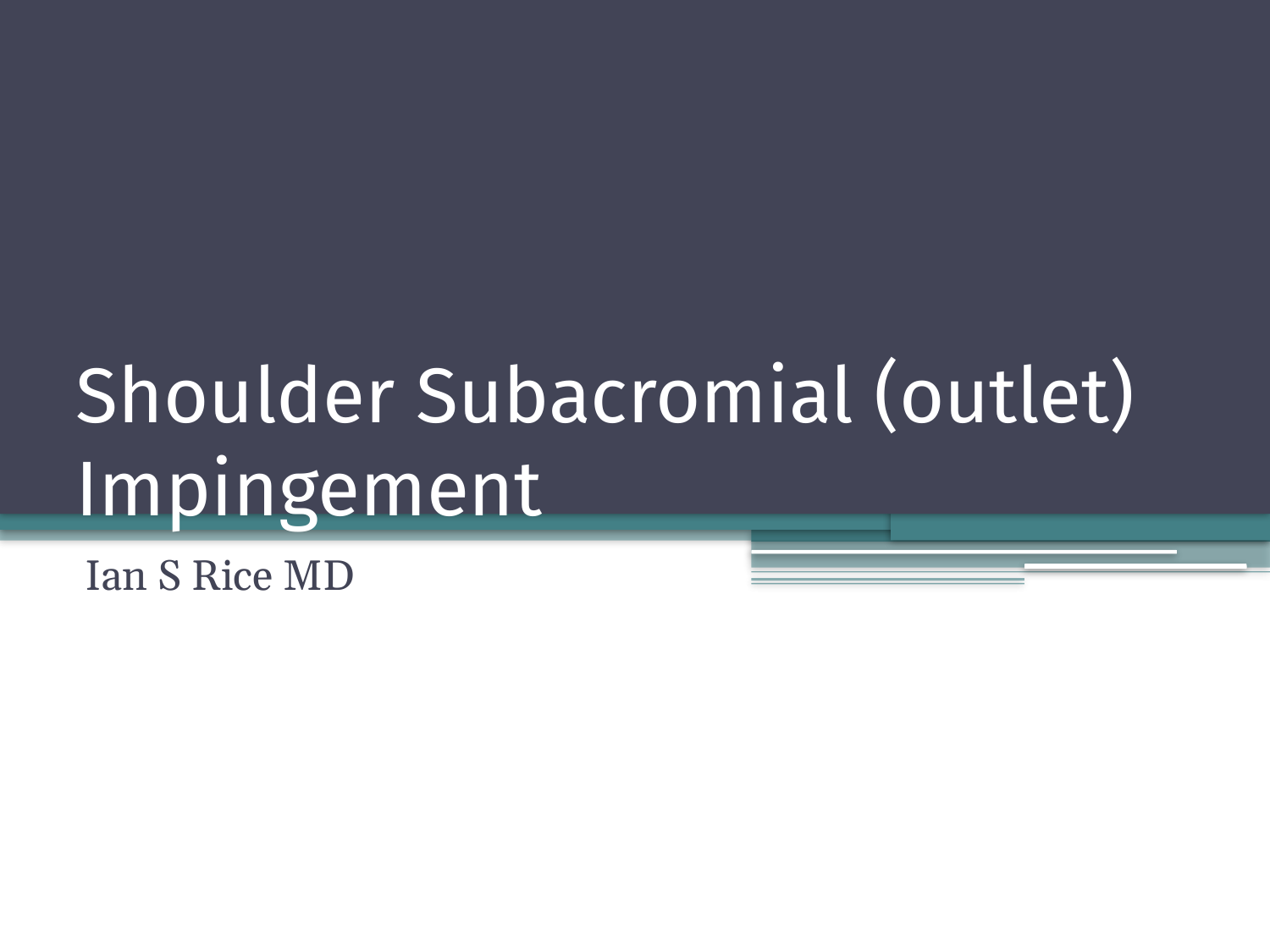

# Shoulder Subacromial (outlet) Impingement
Ian S Rice MD